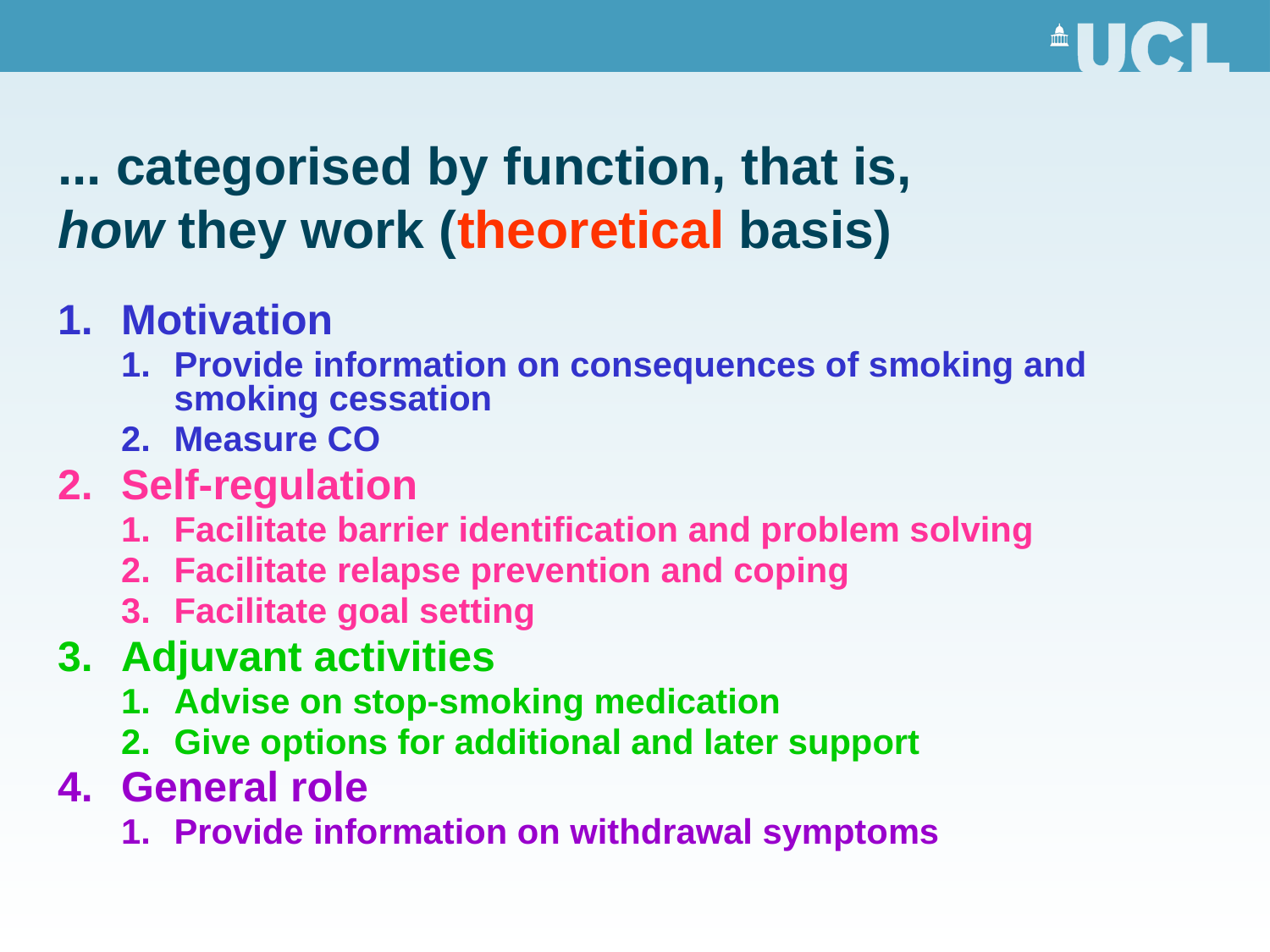

# ... categorised by function, that is, how they work (theoretical basis)
Motivation
Provide information on consequences of smoking and smoking cessation
Measure CO
Self-regulation
Facilitate barrier identification and problem solving
Facilitate relapse prevention and coping
Facilitate goal setting
Adjuvant activities
Advise on stop-smoking medication
Give options for additional and later support
General role
Provide information on withdrawal symptoms